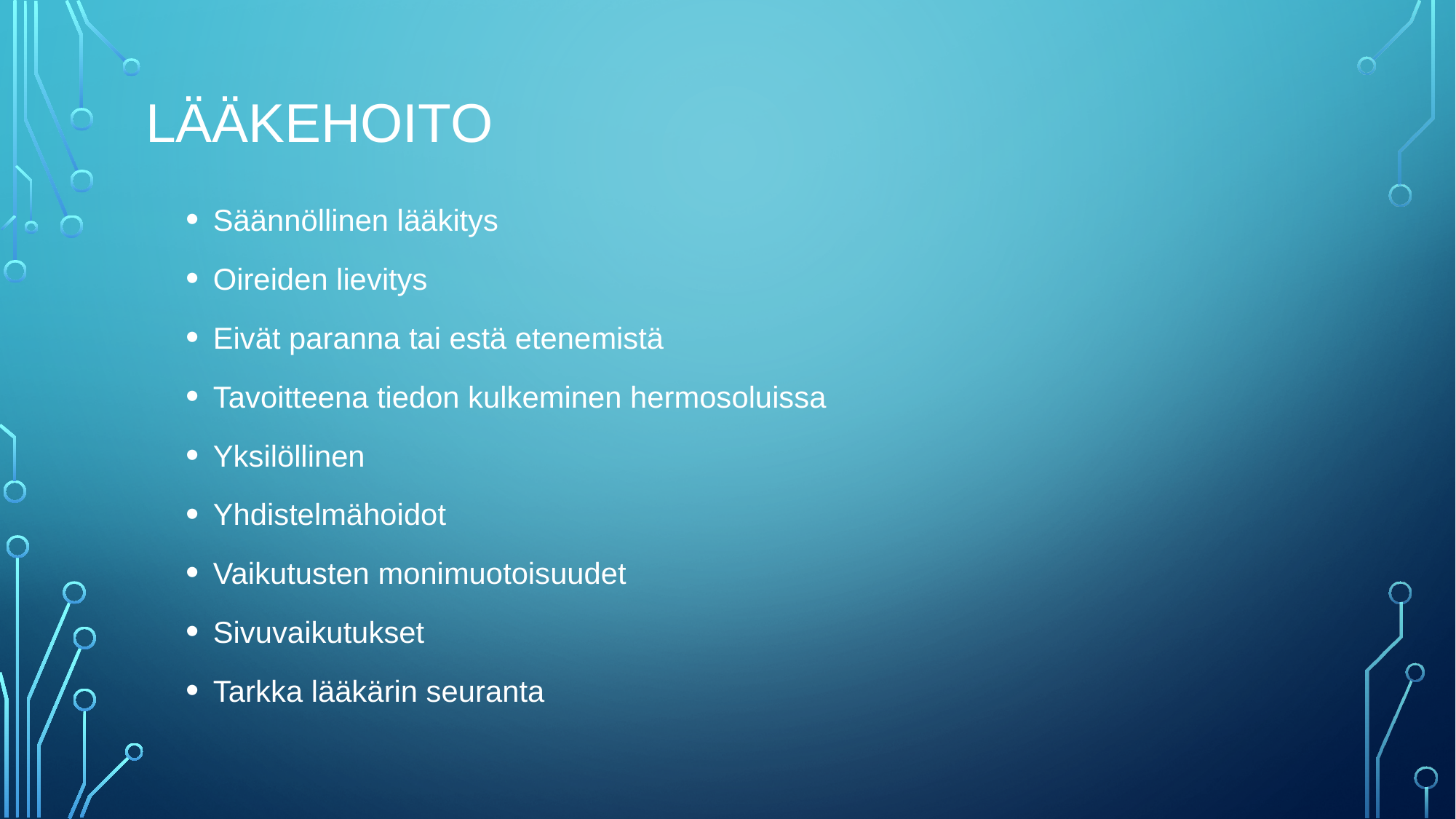

# Lääkehoito
Säännöllinen lääkitys
Oireiden lievitys
Eivät paranna tai estä etenemistä
Tavoitteena tiedon kulkeminen hermosoluissa
Yksilöllinen
Yhdistelmähoidot
Vaikutusten monimuotoisuudet
Sivuvaikutukset
Tarkka lääkärin seuranta